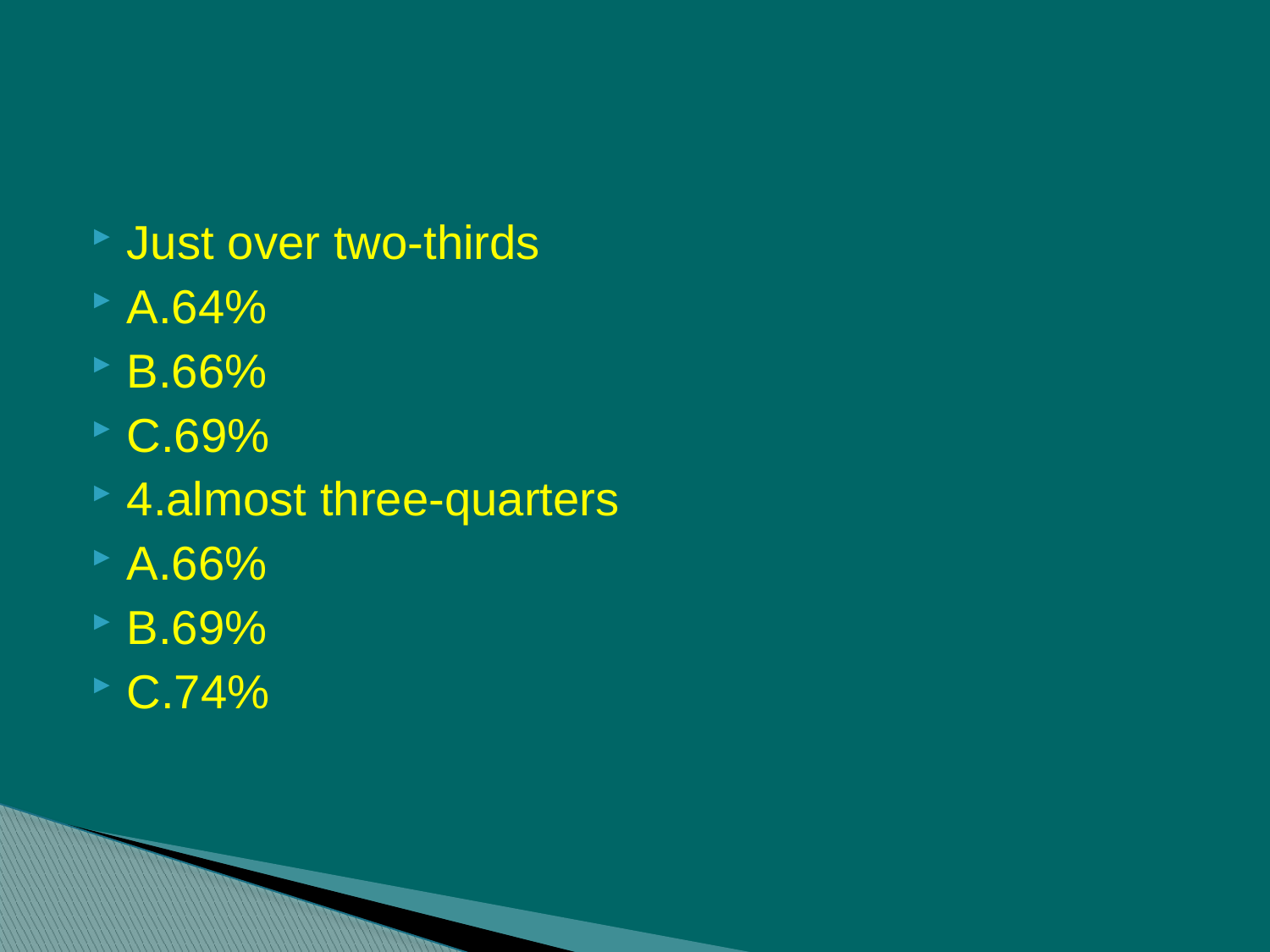

#
Just over two-thirds
A.64%
B.66%
C.69%
4.almost three-quarters
A.66%
B.69%
C.74%